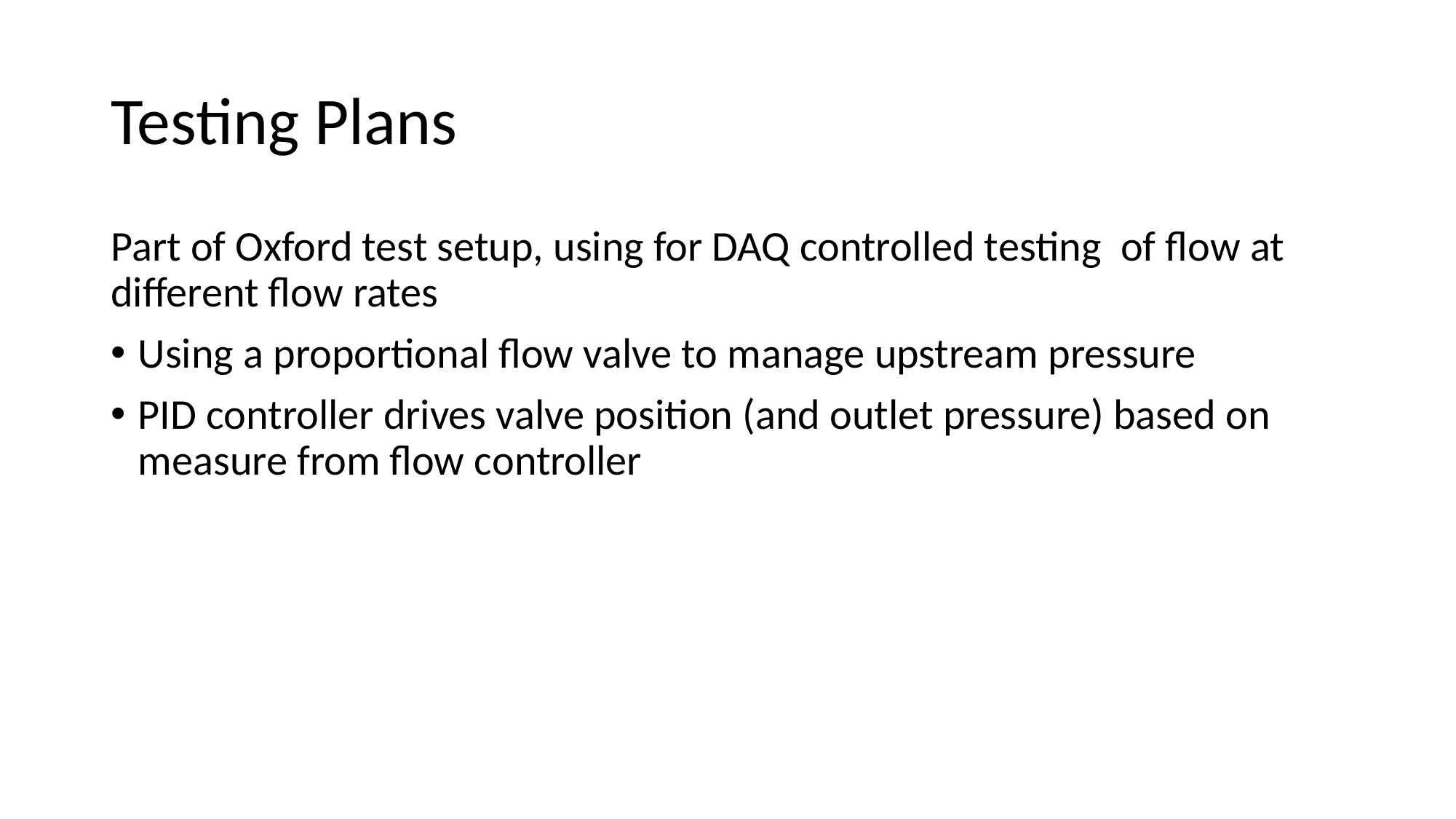

# Testing Plans
Part of Oxford test setup, using for DAQ controlled testing  of flow at different flow rates
Using a proportional flow valve to manage upstream pressure
PID controller drives valve position (and outlet pressure) based on measure from flow controller